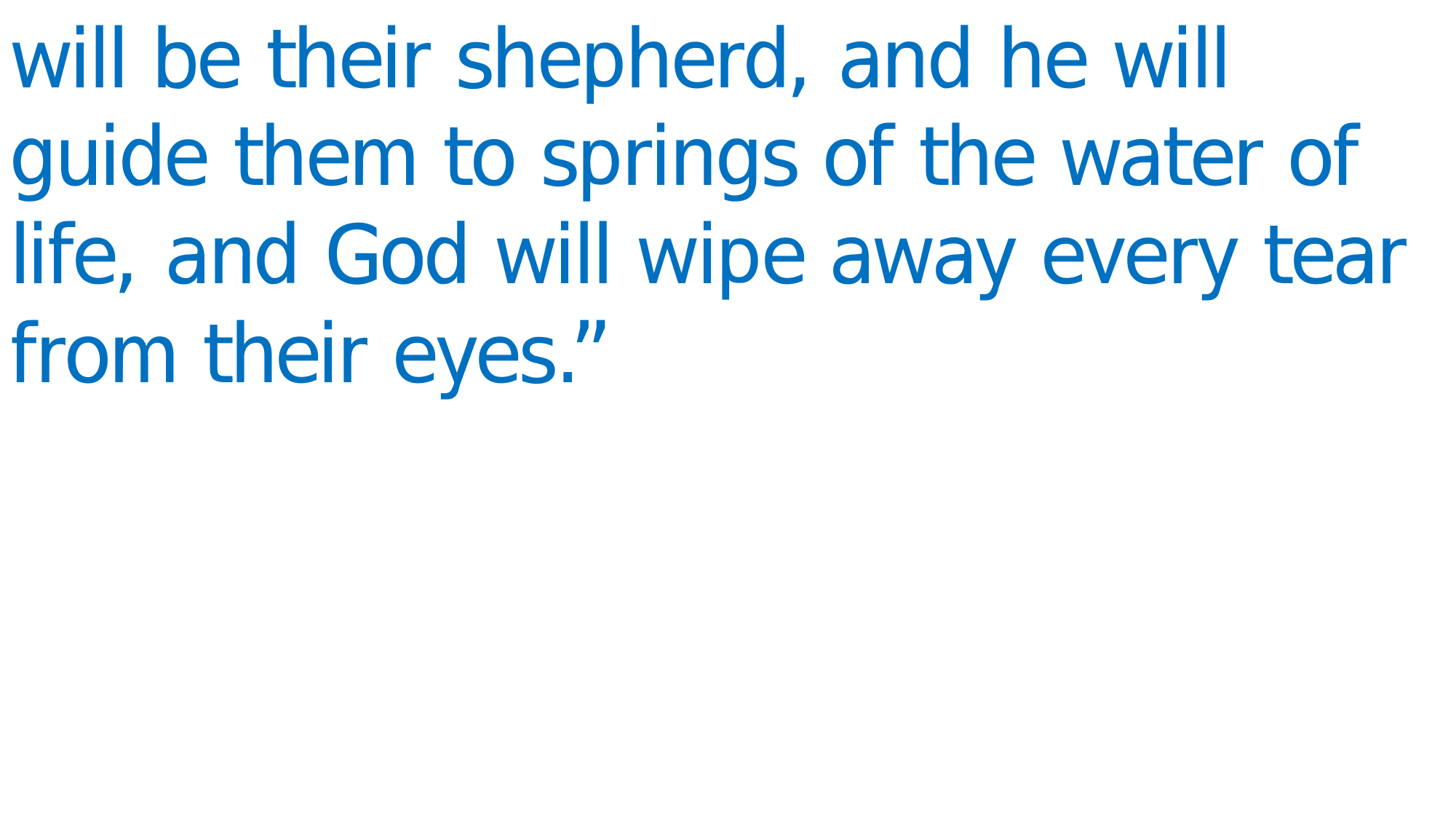

will be their shepherd, and he will guide them to springs of the water of
life, and God will wipe away every tear from their eyes.”